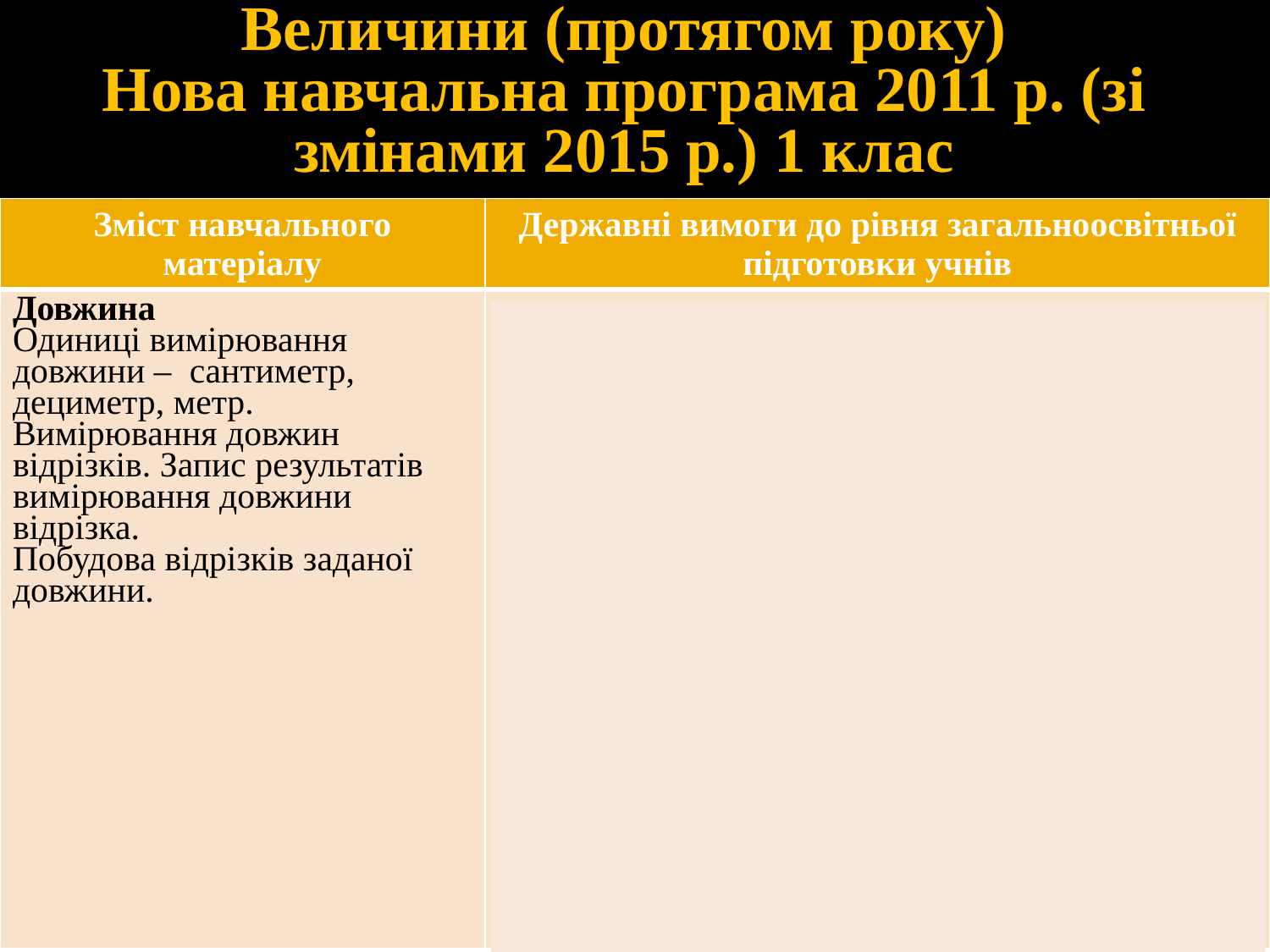

Величини (протягом року)
Нова навчальна програма 2011 р. (зі змінами 2015 р.) 1 клас
| Зміст навчального матеріалу | Державні вимоги до рівня загальноосвітньої підготовки учнів |
| --- | --- |
| Довжина Одиниці вимірювання довжини – сантиметр, дециметр, метр. Вимірювання довжин відрізків. Запис результатів вимірювання довжини відрізка. Побудова відрізків заданої довжини. | Має уявлення про довжину як властивість об’єктів навколишнього світу мати протяжність; знає одиниці вимірювання довжини – сантиметр, дециметр, метр, їх скорочене позначення, співвідношення між ними; розуміє,які одиниці вимірювання довжини доцільно використовувати в конкретному випадку; вимірює довжину відрізка за допомогою лінійки; вимірює довжину оточуючих предметів; записує результати вимірювання із використанням різних одиниць(см, дм, м); порівнює довжини відрізків «на око», накладанням; порівнює довжини відрізків за результатами їх вимірювання; будує відрізок заданої довжини |